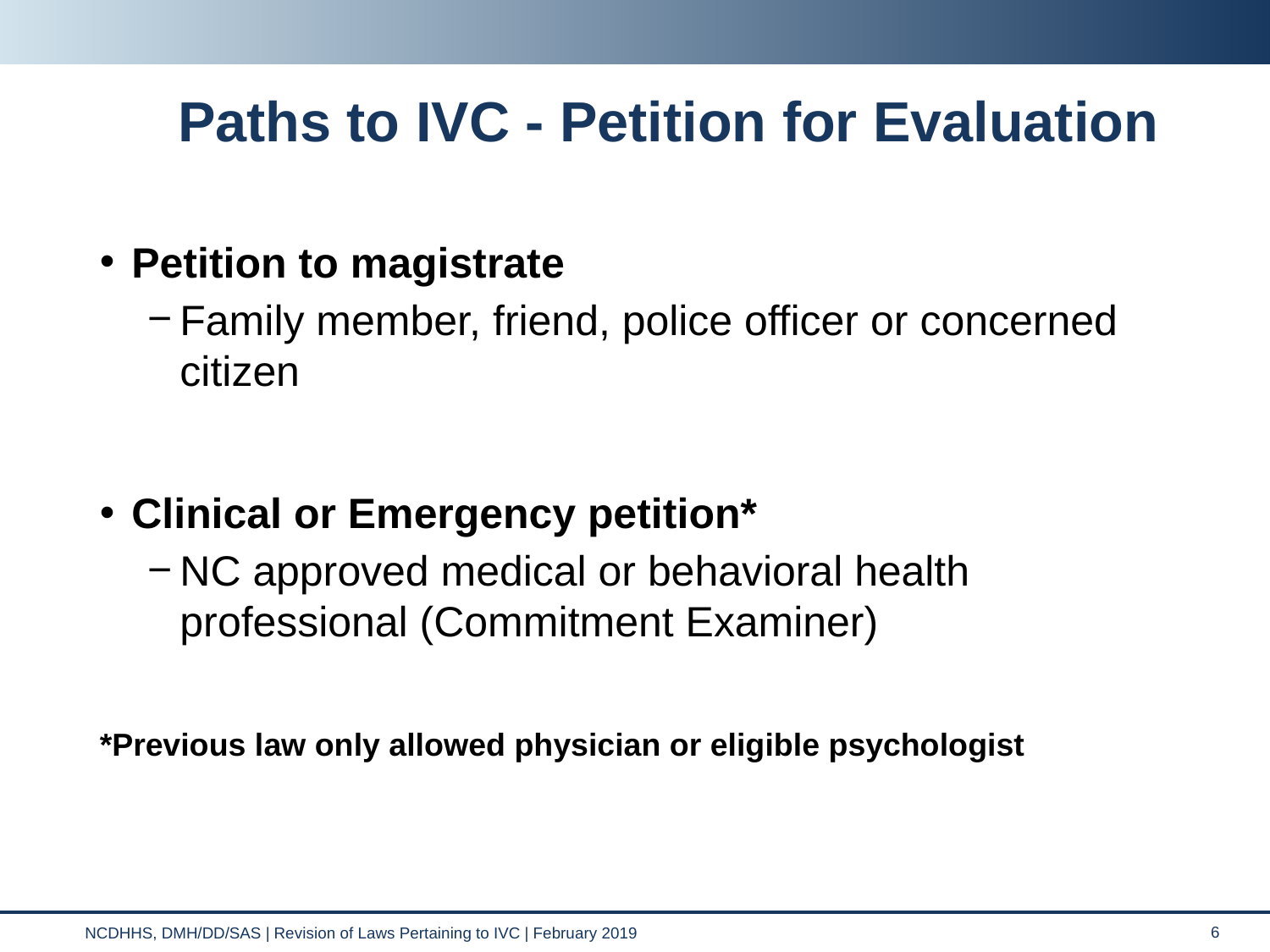

# Paths to IVC - Petition for Evaluation

Petition to magistrate
Family member, friend, police officer or concerned citizen

Clinical or Emergency petition*
NC approved medical or behavioral health professional (Commitment Examiner)

*Previous law only allowed physician or eligible psychologist